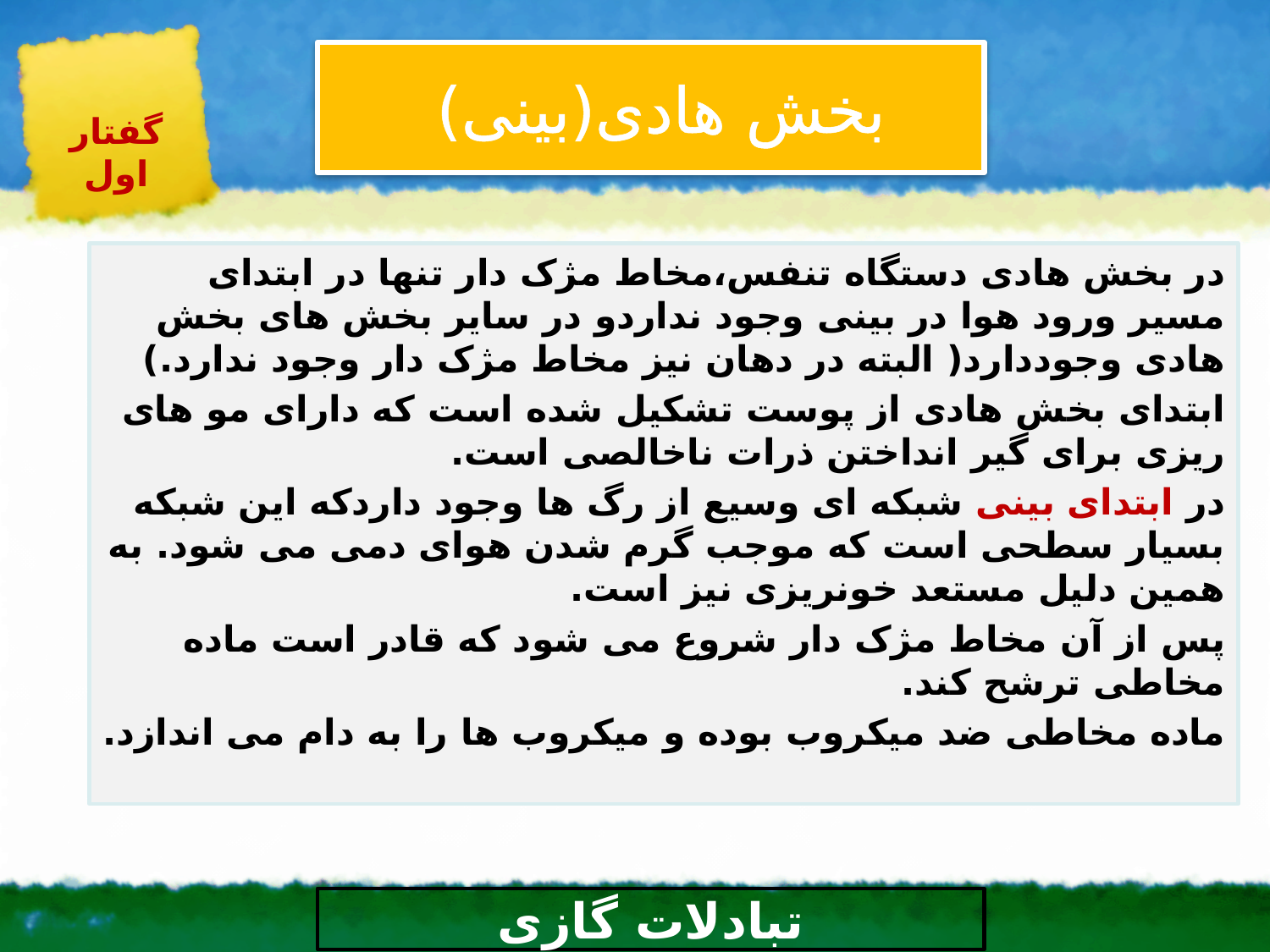

بخش هادی(بینی)
گفتار اول
در بخش هادی دستگاه تنفس،مخاط مژک دار تنها در ابتدای مسیر ورود هوا در بینی وجود نداردو در سایر بخش های بخش هادی وجوددارد( البته در دهان نیز مخاط مژک دار وجود ندارد.)
ابتدای بخش هادی از پوست تشکیل شده است که دارای مو های ریزی برای گیر انداختن ذرات ناخالصی است.
در ابتدای بینی شبکه ای وسیع از رگ ها وجود داردکه این شبکه بسیار سطحی است که موجب گرم شدن هوای دمی می شود. به همین دلیل مستعد خونریزی نیز است.
پس از آن مخاط مژک دار شروع می شود که قادر است ماده مخاطی ترشح کند.
ماده مخاطی ضد میکروب بوده و میکروب ها را به دام می اندازد.

# تبادلات گازی